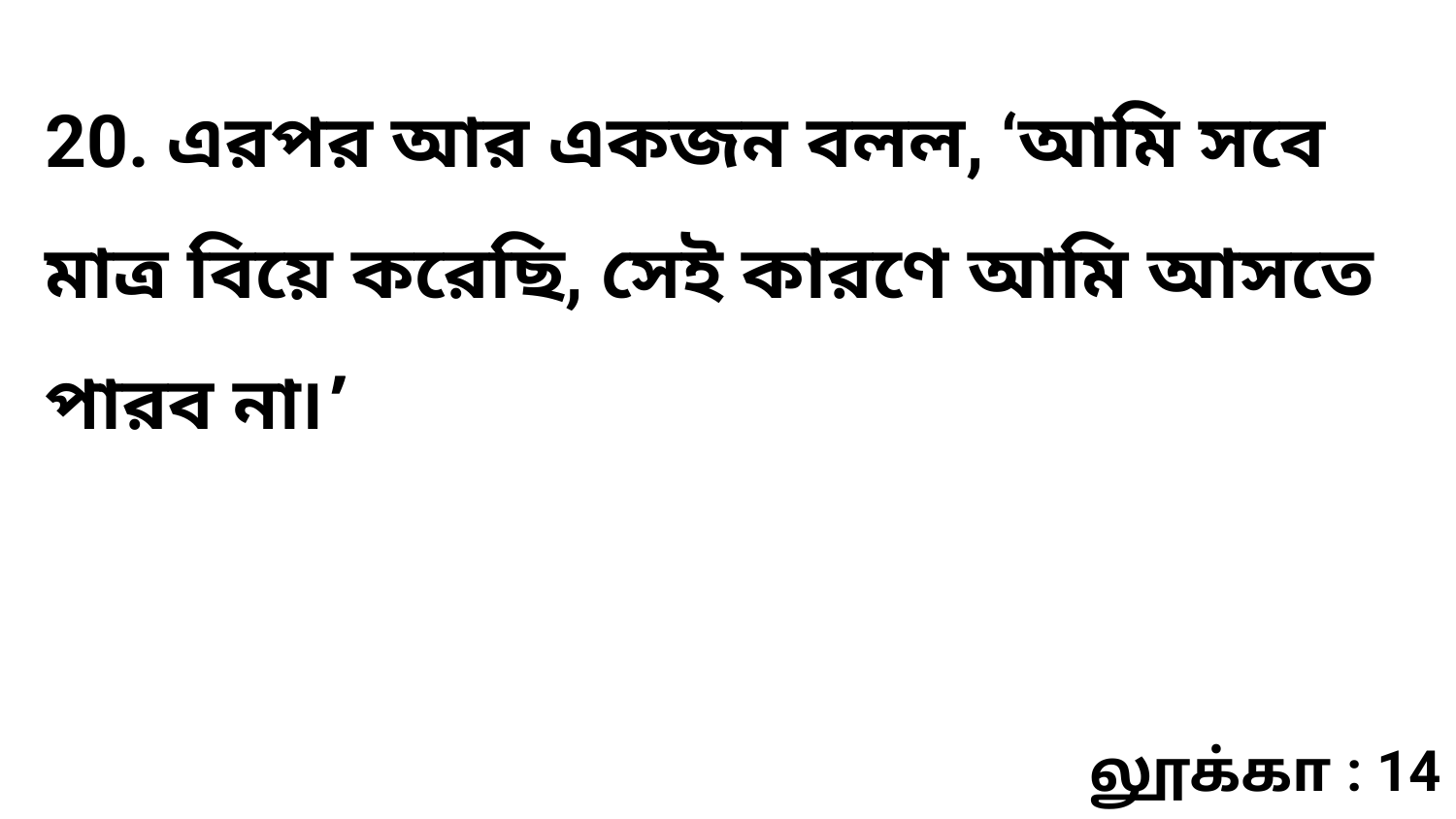

20. এরপর আর একজন বলল, ‘আমি সবে মাত্র বিয়ে করেছি, সেই কারণে আমি আসতে পারব না৷’
லூக்கா : 14